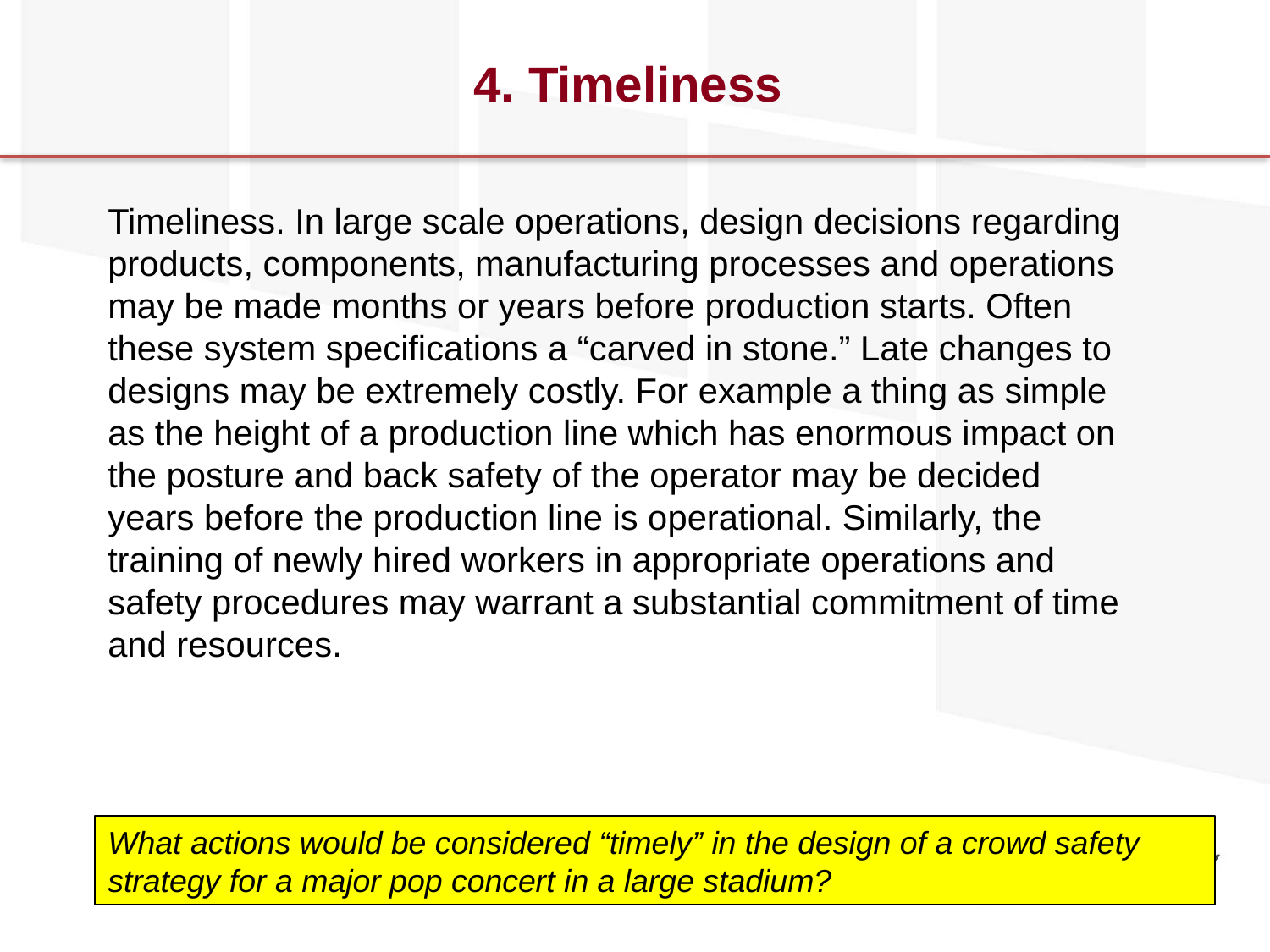

# 4. Timeliness
Timeliness. In large scale operations, design decisions regarding products, components, manufacturing processes and operations may be made months or years before production starts. Often these system specifications a “carved in stone.” Late changes to designs may be extremely costly. For example a thing as simple as the height of a production line which has enormous impact on the posture and back safety of the operator may be decided years before the production line is operational. Similarly, the training of newly hired workers in appropriate operations and safety procedures may warrant a substantial commitment of time and resources.

What actions would be considered “timely” in the design of a crowd safety strategy for a major pop concert in a large stadium?